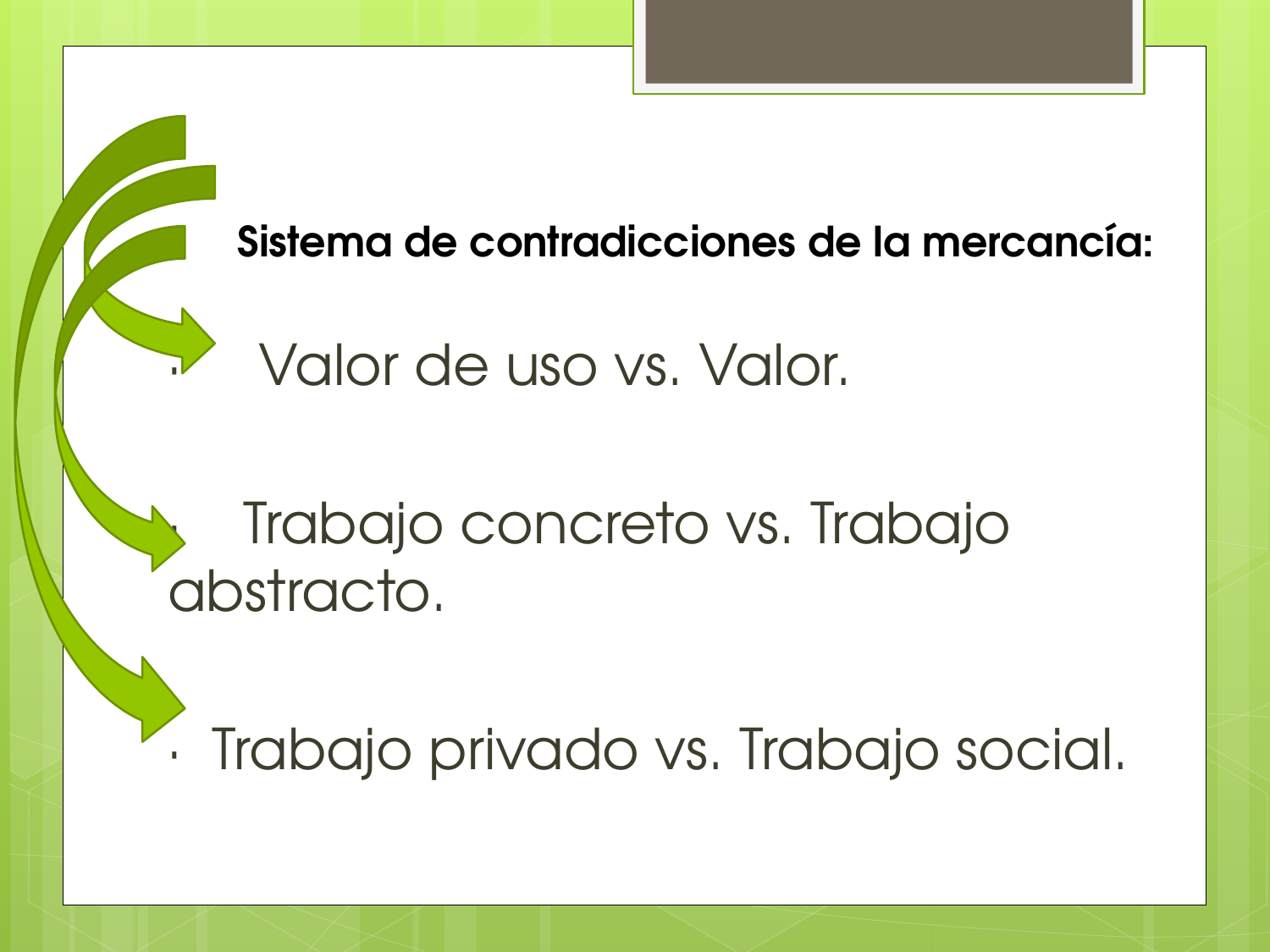

# Sistema de contradicciones de la mercancía:

·     Valor de uso vs. Valor.

·    Trabajo concreto vs. Trabajo abstracto.

·  Trabajo privado vs. Trabajo social.